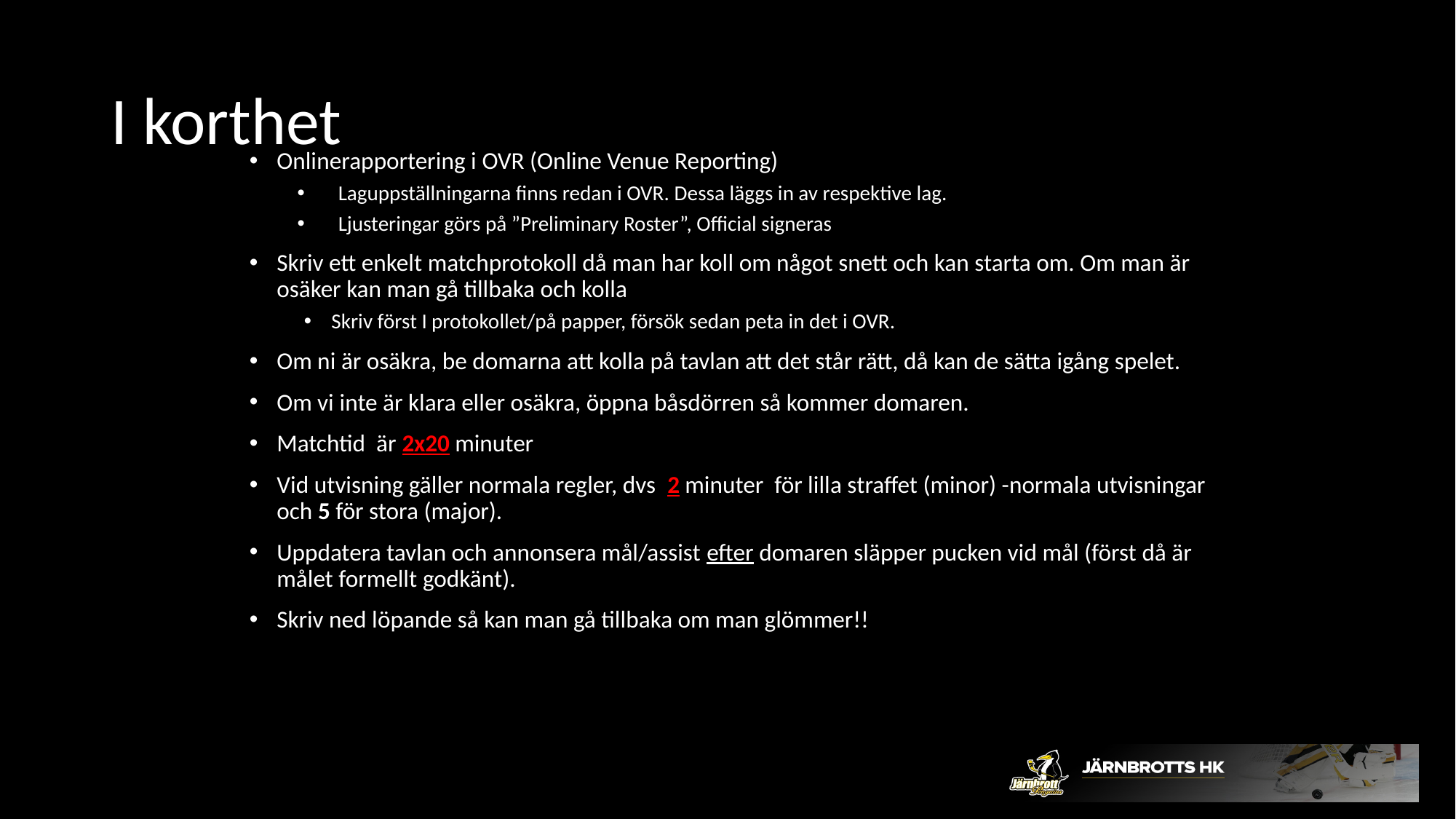

# I korthet
Onlinerapportering i OVR (Online Venue Reporting)
Laguppställningarna finns redan i OVR. Dessa läggs in av respektive lag.
Ljusteringar görs på ”Preliminary Roster”, Official signeras
Skriv ett enkelt matchprotokoll då man har koll om något snett och kan starta om. Om man är osäker kan man gå tillbaka och kolla
Skriv först I protokollet/på papper, försök sedan peta in det i OVR.
Om ni är osäkra, be domarna att kolla på tavlan att det står rätt, då kan de sätta igång spelet.
Om vi inte är klara eller osäkra, öppna båsdörren så kommer domaren.
Matchtid  är 2x20 minuter
Vid utvisning gäller normala regler, dvs  2 minuter  för lilla straffet (minor) -normala utvisningar och 5 för stora (major).
Uppdatera tavlan och annonsera mål/assist efter domaren släpper pucken vid mål (först då är målet formellt godkänt).
Skriv ned löpande så kan man gå tillbaka om man glömmer!!